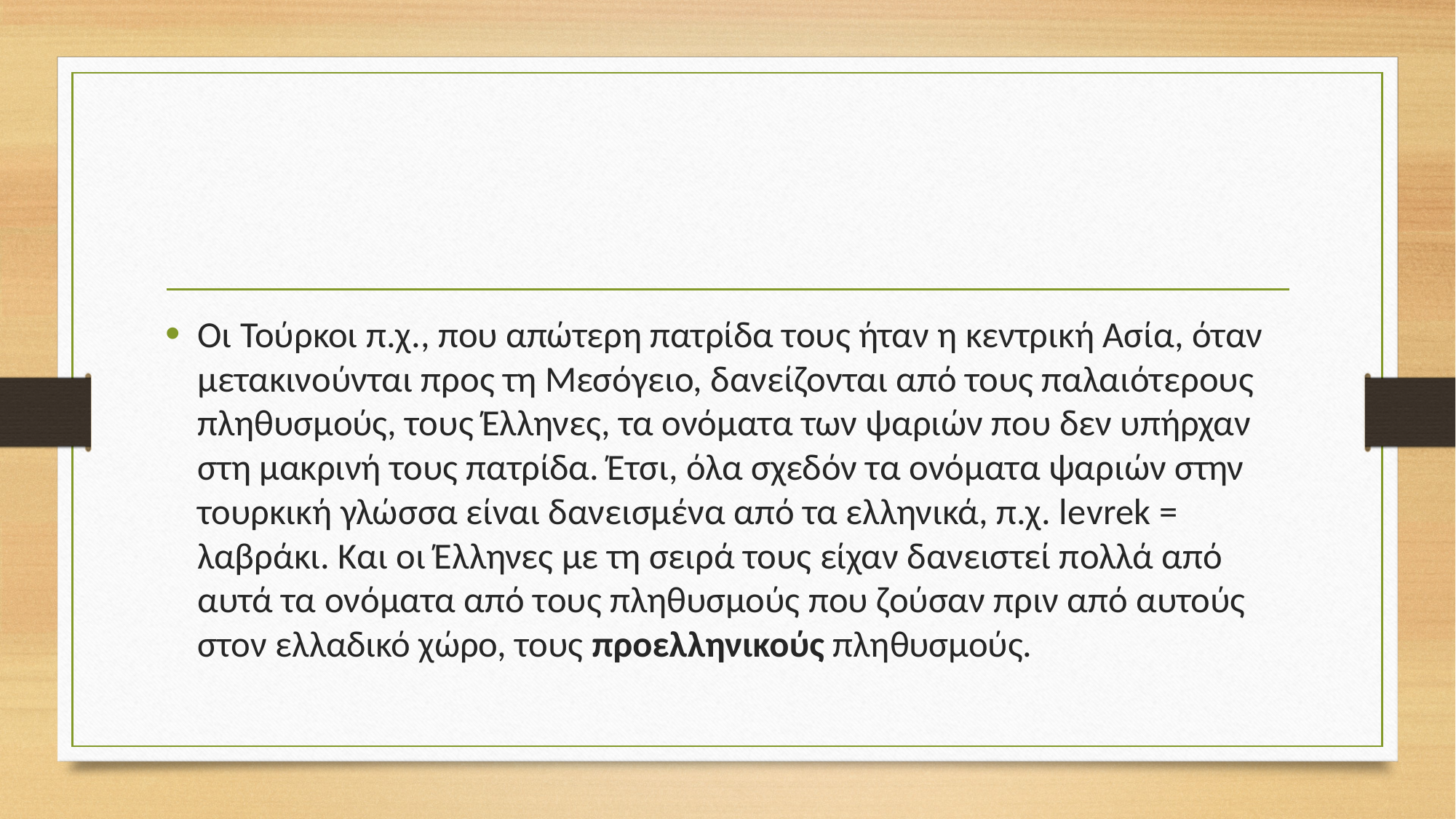

#
Οι Τούρκοι π.χ., που απώτερη πατρίδα τους ήταν η κεντρική Ασία, όταν μετακινούνται προς τη Μεσόγειο, δανείζονται από τους παλαιότερους πληθυσμούς, τους Έλληνες, τα ονόματα των ψαριών που δεν υπήρχαν στη μακρινή τους πατρίδα. Έτσι, όλα σχεδόν τα ονόματα ψαριών στην τουρκική γλώσσα είναι δανεισμένα από τα ελληνικά, π.χ. levrek = λαβράκι. Και οι Έλληνες με τη σειρά τους είχαν δανειστεί πολλά από αυτά τα ονόματα από τους πληθυσμούς που ζούσαν πριν από αυτούς στον ελλαδικό χώρο, τους προελληνικούς πληθυσμούς.